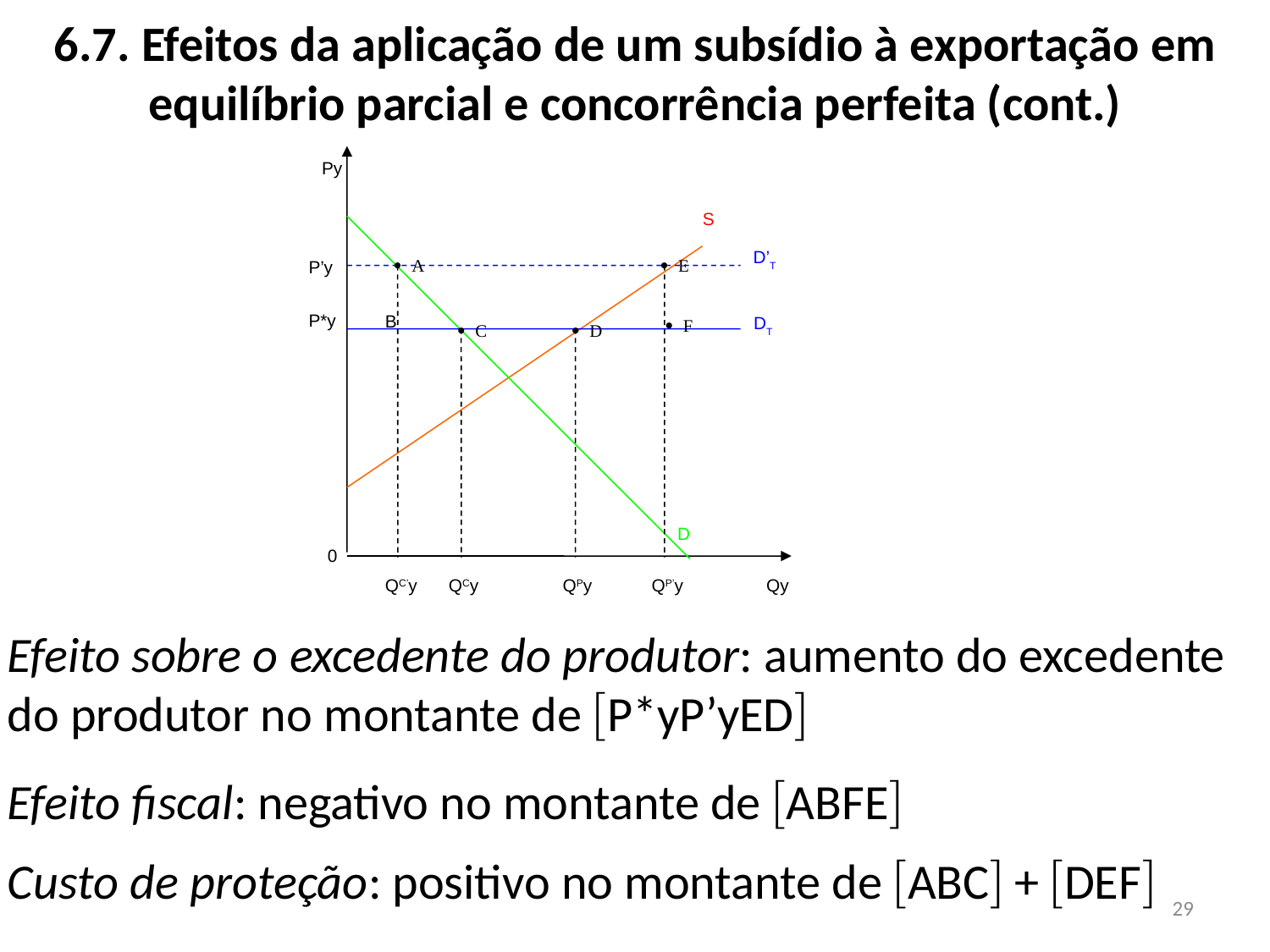

6.7. Efeitos da aplicação de um subsídio à exportação em equilíbrio parcial e concorrência perfeita (cont.)

Py
S

D’T

  •  A
  •  E
P’y

P*y
B
DT
   •  F
  •  D
  •  C

D
0

QC’y
QCy
QPy
QP’y
Qy
Efeito sobre o excedente do produtor: aumento do excedente do produtor no montante de [P*yP’yED]
Efeito fiscal: negativo no montante de [ABFE]
Custo de proteção: positivo no montante de [ABC] + [DEF]
29